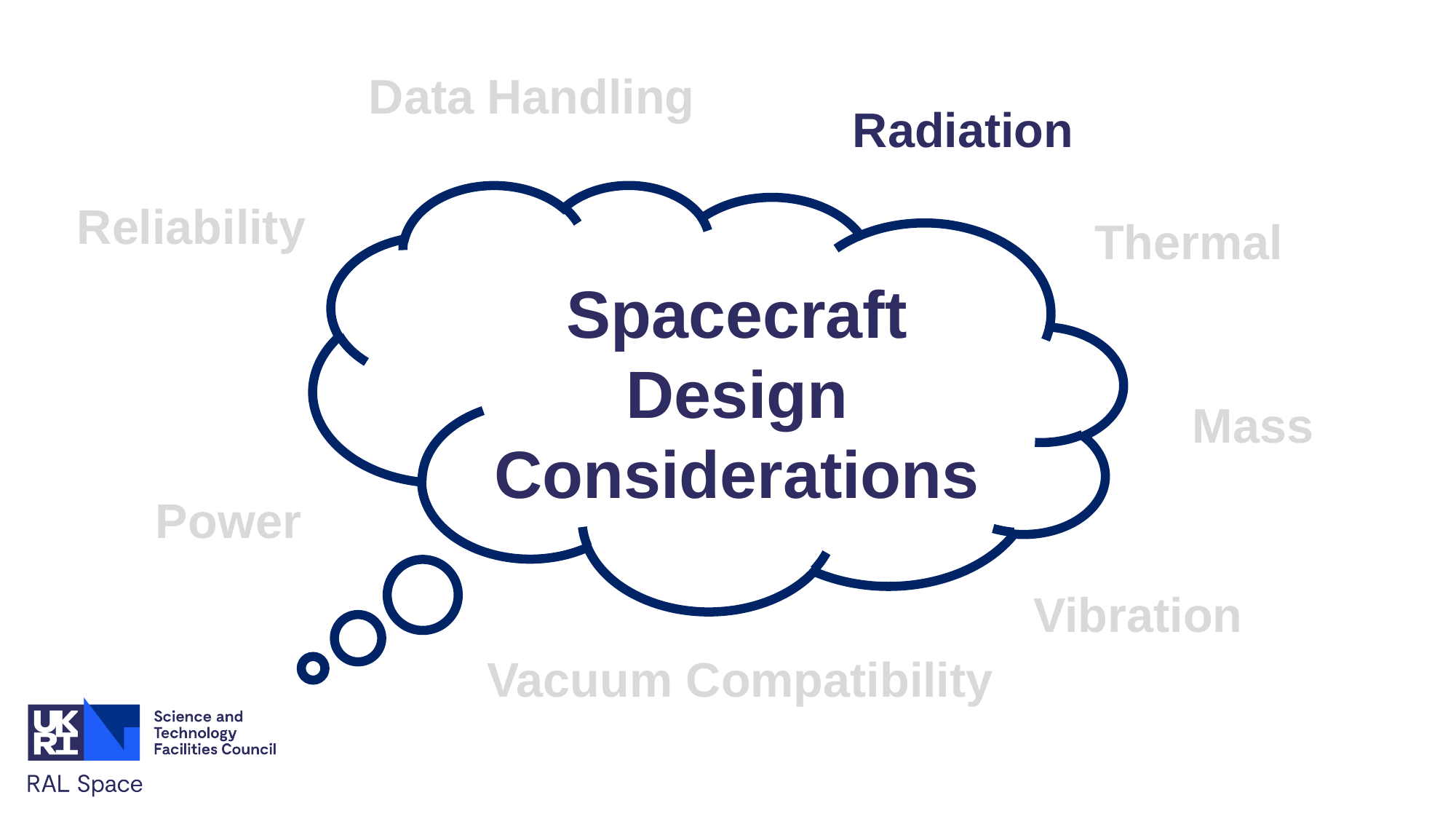

Data Handling
Radiation

Spacecraft
Design
Considerations
Reliability
Thermal
Mass
Power
Vibration
Vacuum Compatibility